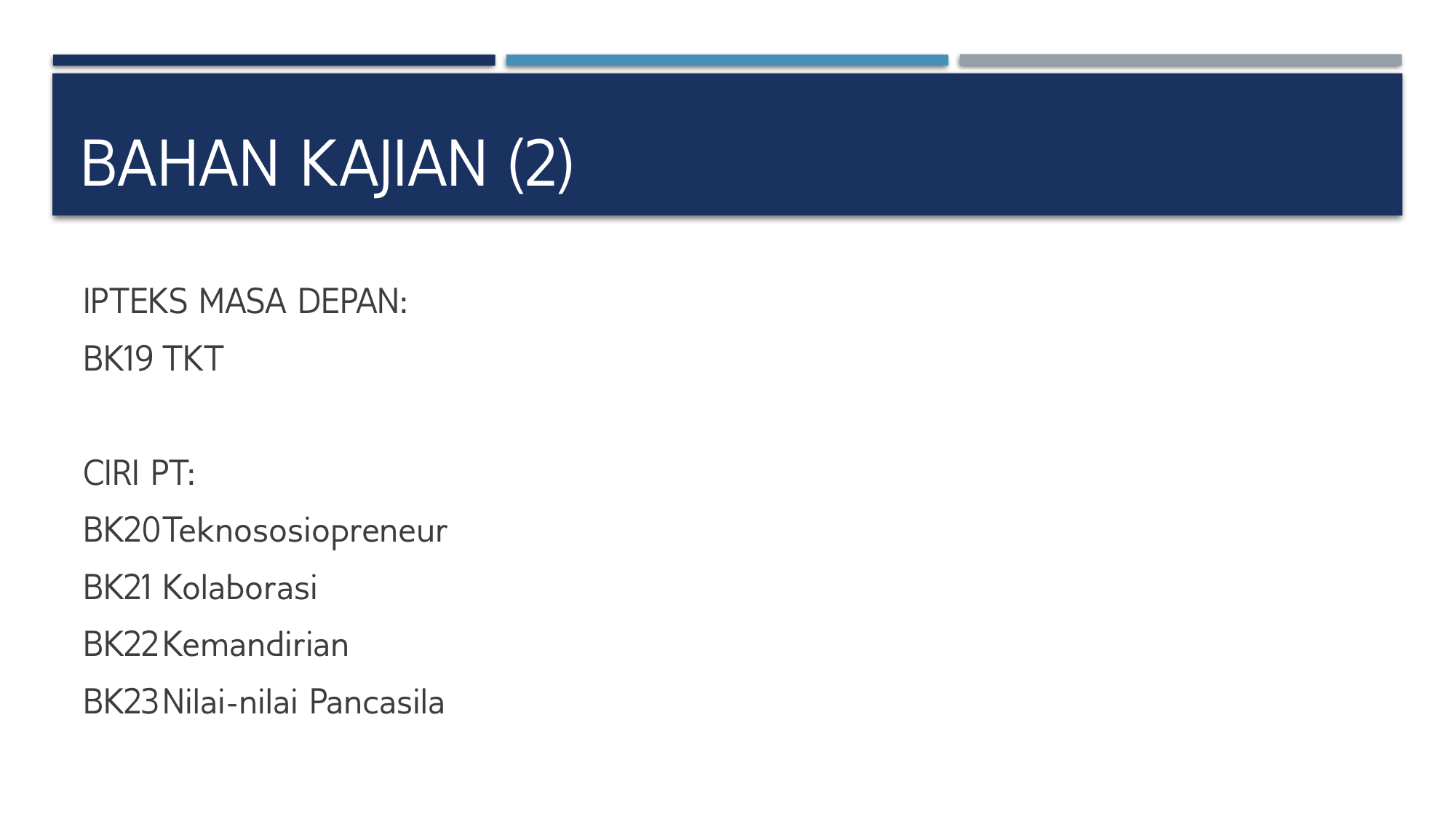

# BAHAN KAJIAN (2)
IPTEKS MASA DEPAN:
BK19	TKT

CIRI PT:
BK20	Teknososiopreneur
BK21	Kolaborasi
BK22	Kemandirian
BK23	Nilai-nilai Pancasila